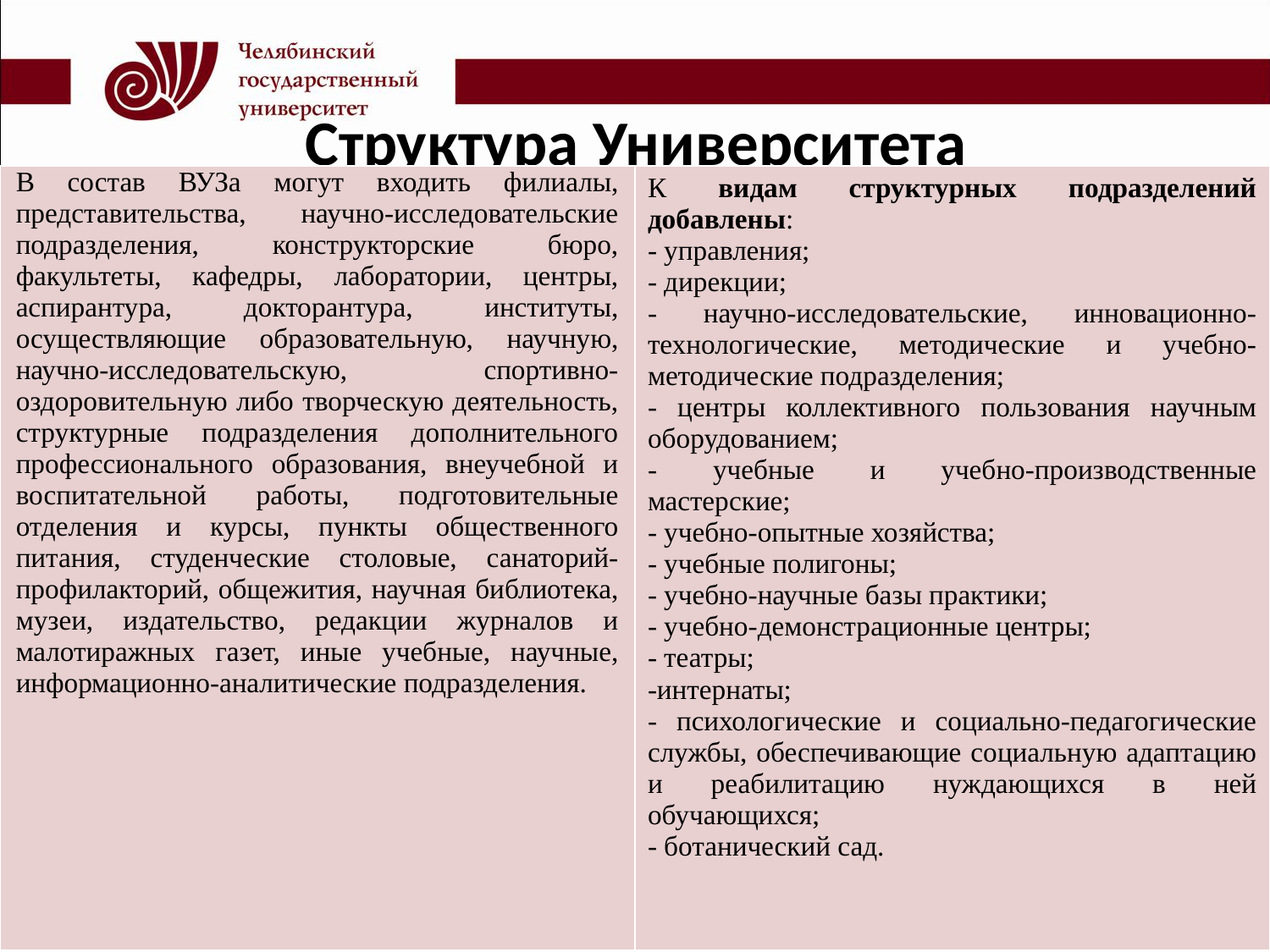

# Структура Университета
| В состав ВУЗа могут входить филиалы, представительства, научно-исследовательские подразделения, конструкторские бюро, факультеты, кафедры, лаборатории, центры, аспирантура, докторантура, институты, осуществляющие образовательную, научную, научно-исследовательскую, спортивно-оздоровительную либо творческую деятельность, структурные подразделения дополнительного профессионального образования, внеучебной и воспитательной работы, подготовительные отделения и курсы, пункты общественного питания, студенческие столовые, санаторий-профилакторий, общежития, научная библиотека, музеи, издательство, редакции журналов и малотиражных газет, иные учебные, научные, информационно-аналитические подразделения. | К видам структурных подразделений добавлены: - управления; - дирекции; - научно-исследовательские, инновационно-технологические, методические и учебно-методические подразделения; - центры коллективного пользования научным оборудованием; - учебные и учебно-производственные мастерские; - учебно-опытные хозяйства; - учебные полигоны; - учебно-научные базы практики; - учебно-демонстрационные центры; - театры; -интернаты; - психологические и социально-педагогические службы, обеспечивающие социальную адаптацию и реабилитацию нуждающихся в ней обучающихся; - ботанический сад. |
| --- | --- |